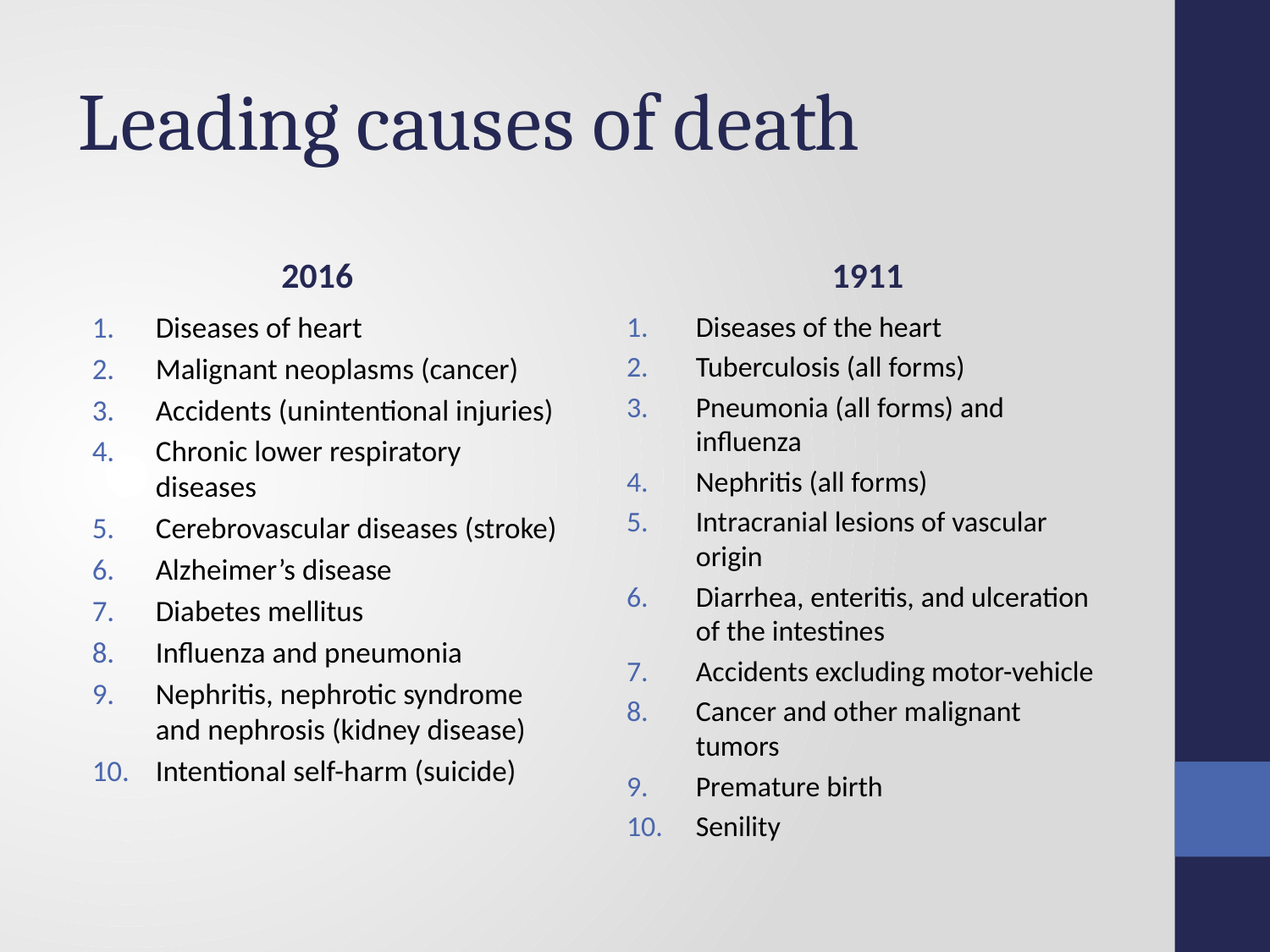

# Leading causes of death
2016
1911
Diseases of heart
Malignant neoplasms (cancer)
Accidents (unintentional injuries)
Chronic lower respiratory diseases
Cerebrovascular diseases (stroke)
Alzheimer’s disease
Diabetes mellitus
Influenza and pneumonia
Nephritis, nephrotic syndrome and nephrosis (kidney disease)
Intentional self-harm (suicide)

Diseases of the heart
Tuberculosis (all forms)
Pneumonia (all forms) and influenza
Nephritis (all forms)
Intracranial lesions of vascular origin
Diarrhea, enteritis, and ulceration of the intestines
Accidents excluding motor-vehicle
Cancer and other malignant tumors
Premature birth
Senility